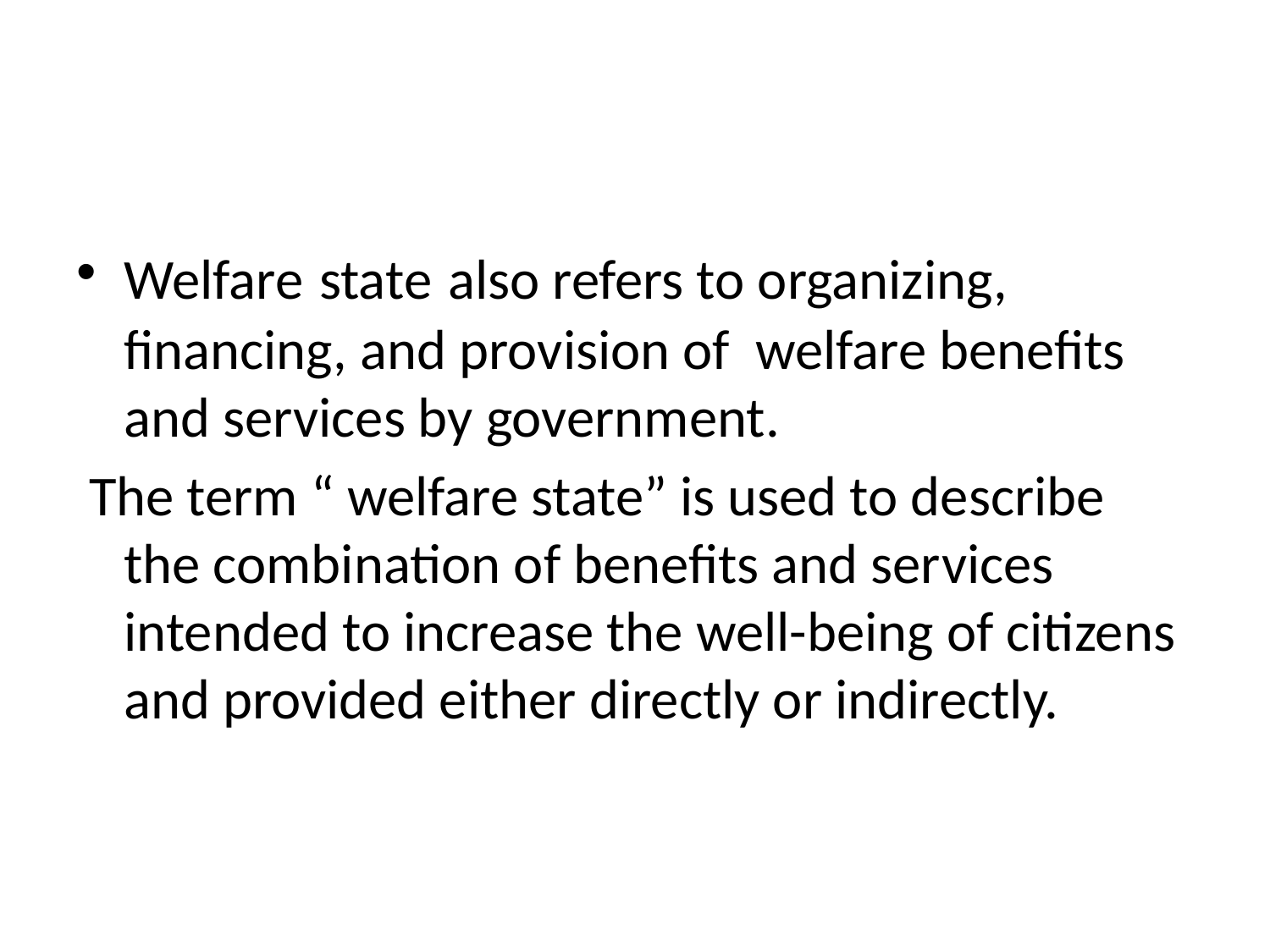

#
Welfare state also refers to organizing, financing, and provision of  welfare benefits and services by government.
 The term “ welfare state” is used to describe the combination of benefits and services intended to increase the well-being of citizens and provided either directly or indirectly.